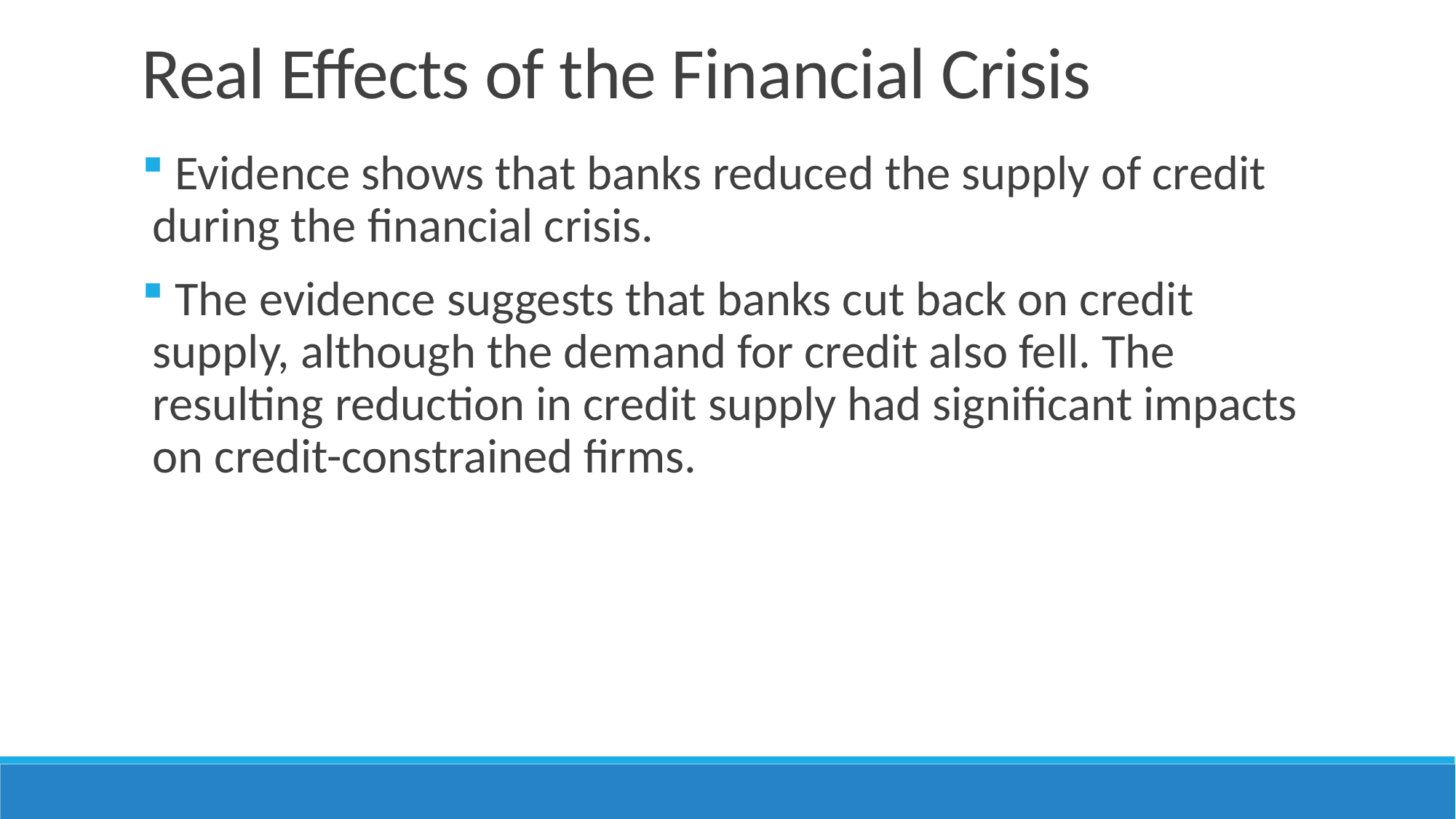

Real Effects of the Financial Crisis
 Evidence shows that banks reduced the supply of credit during the financial crisis.
 The evidence suggests that banks cut back on credit supply, although the demand for credit also fell. The resulting reduction in credit supply had significant impacts on credit-constrained firms.